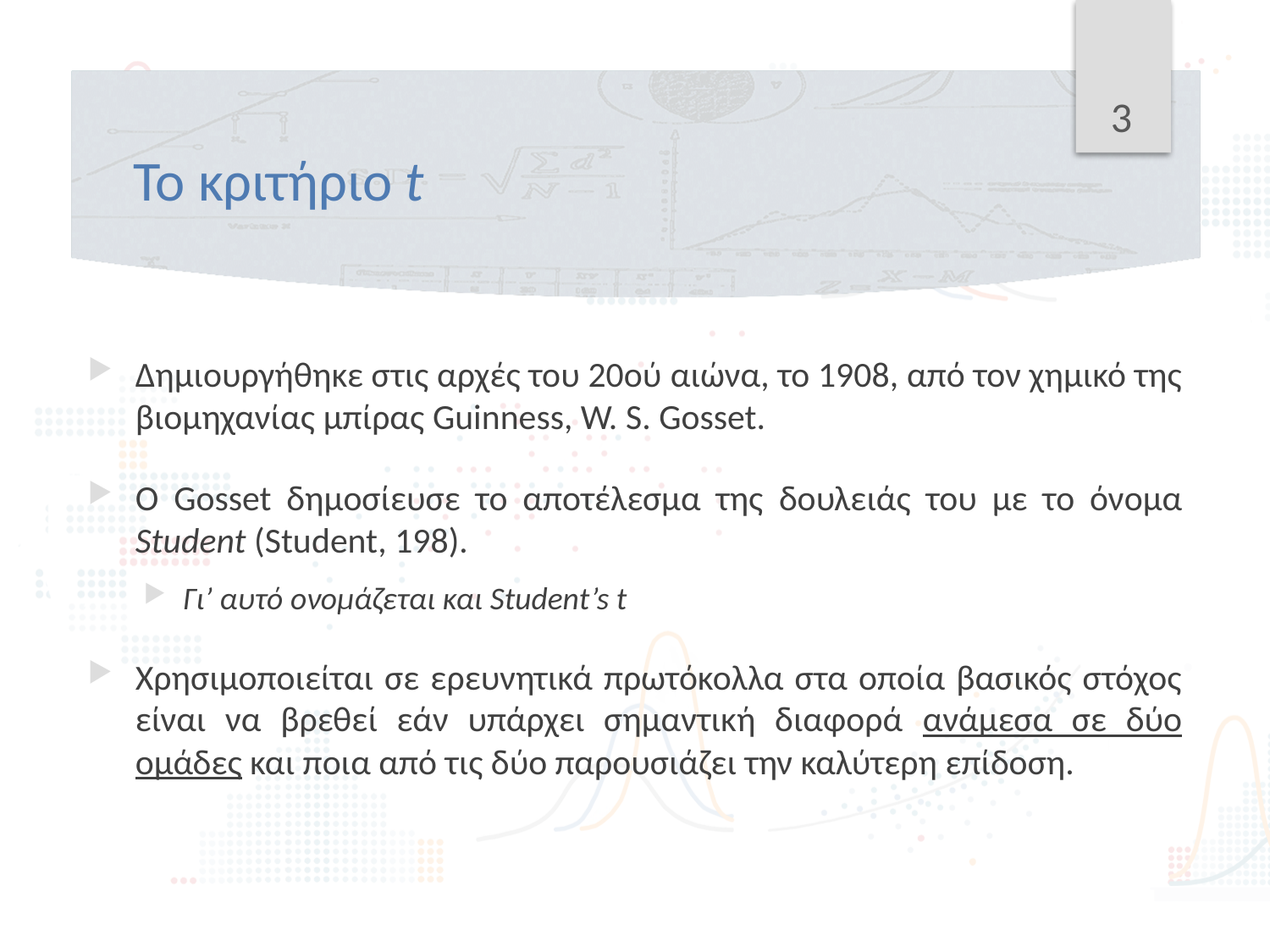

3
# Το κριτήριο t
Δημιουργήθηκε στις αρχές του 20ού αιώνα, το 1908, από τον χημικό της βιομηχανίας μπίρας Guinness, W. S. Gosset.
Ο Gosset δημοσίευσε το αποτέλεσμα της δουλειάς του με το όνομα Student (Student, 198).
Γι’ αυτό ονομάζεται και Student’s t
Χρησιμοποιείται σε ερευνητικά πρωτόκολλα στα οποία βασικός στόχος είναι να βρεθεί εάν υπάρχει σημαντική διαφορά ανάμεσα σε δύο ομάδες και ποια από τις δύο παρουσιάζει την καλύτερη επίδοση.